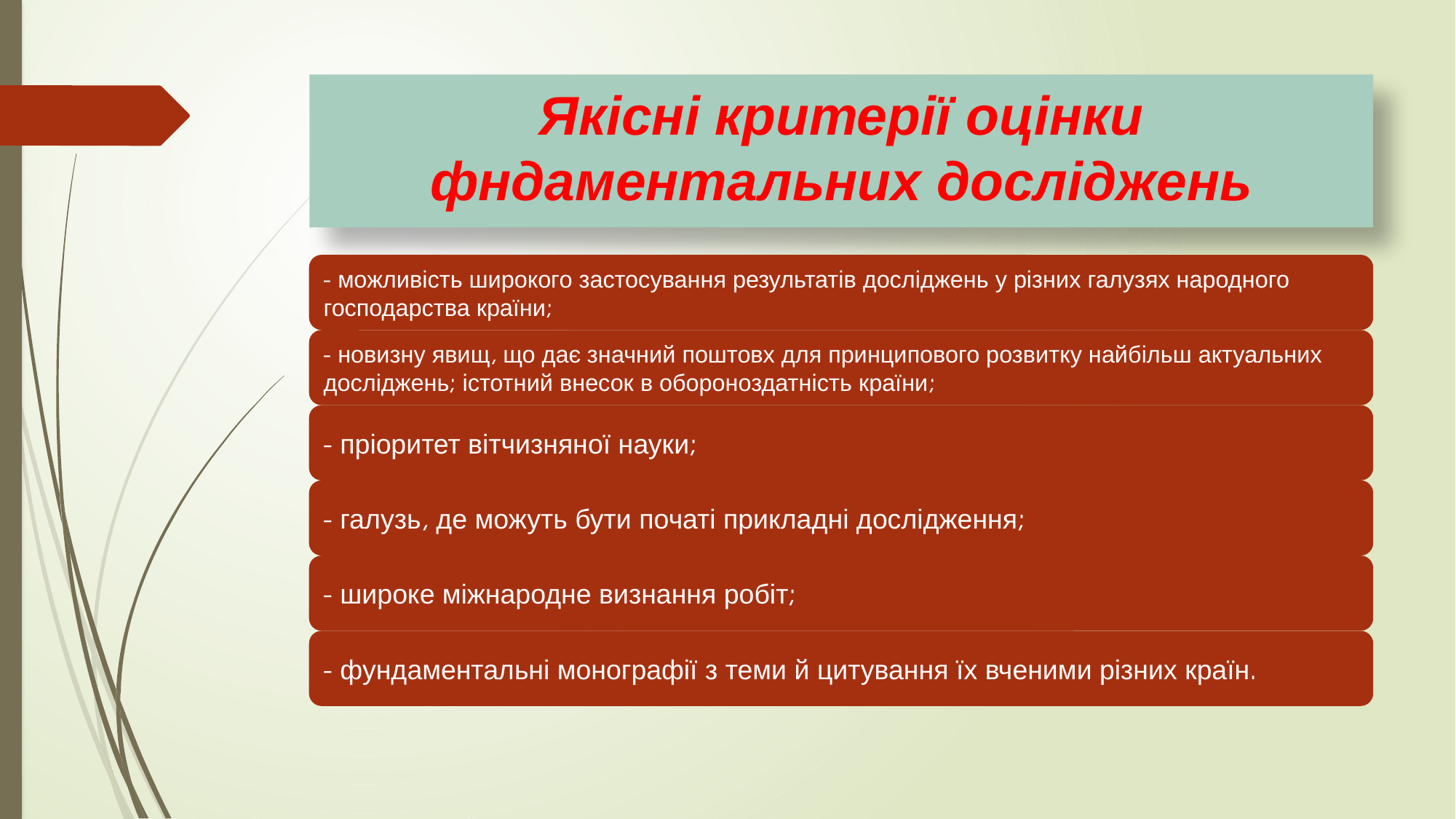

# Якісні критерії оцінки фндаментальних досліджень
- можливість широкого застосування результатів досліджень у різних галузях народного господарства країни;
- новизну явищ, що дає значний поштовх для принципового розвитку найбільш актуальних досліджень; істотний внесок в обороноздатність країни;
- пріоритет вітчизняної науки;
- галузь, де можуть бути початі прикладні дослідження;
- широке міжнародне визнання робіт;
- фундаментальні монографії з теми й цитування їх вченими різних країн.